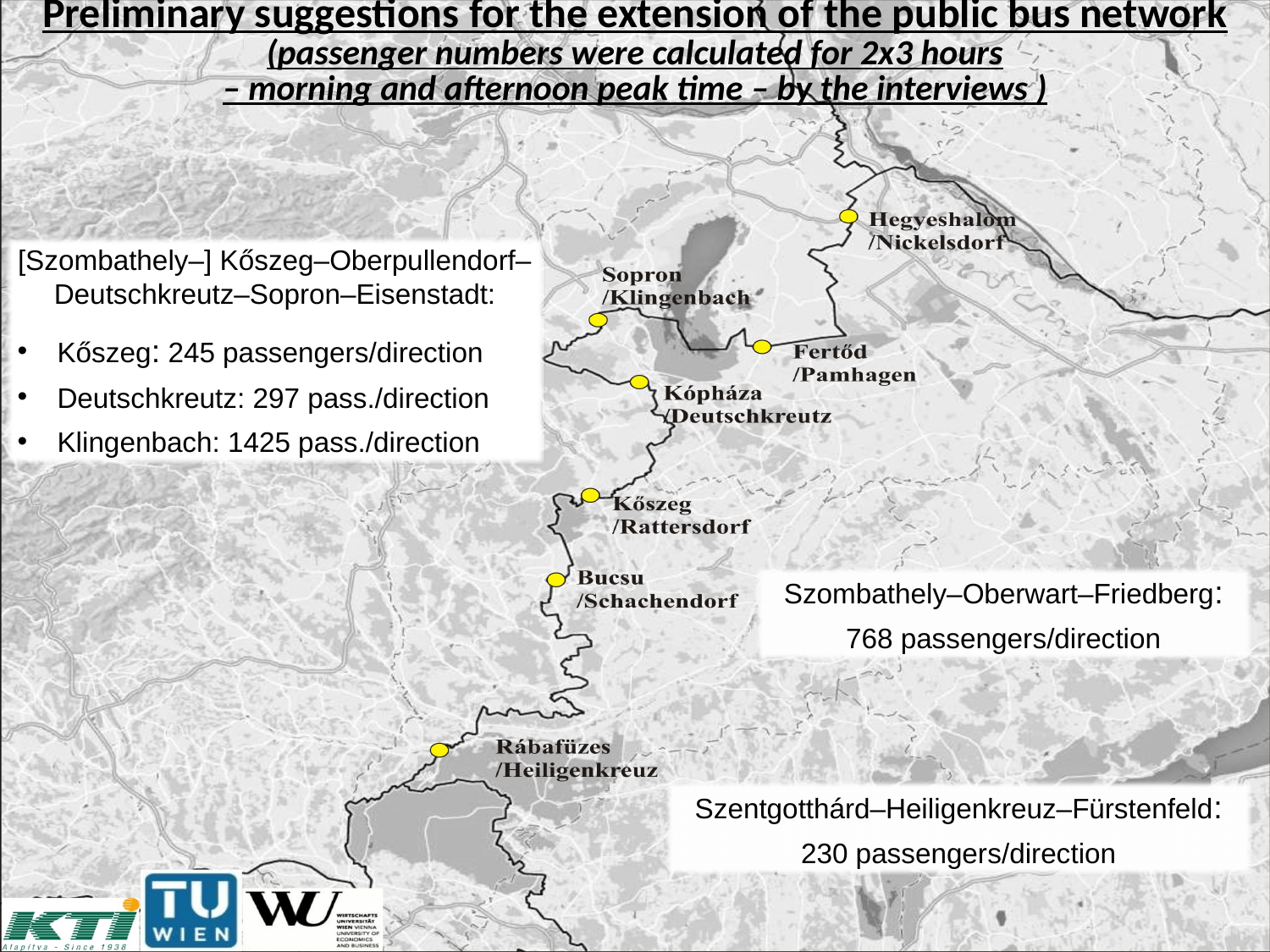

Preliminary suggestions for the extension of the public bus network
(passenger numbers were calculated for 2x3 hours
– morning and afternoon peak time – by the interviews )
[Szombathely–] Kőszeg–Oberpullendorf–Deutschkreutz–Sopron–Eisenstadt:
Kőszeg: 245 passengers/direction
Deutschkreutz: 297 pass./direction
Klingenbach: 1425 pass./direction
Szombathely–Oberwart–Friedberg:
768 passengers/direction
Szentgotthárd–Heiligenkreuz–Fürstenfeld:
230 passengers/direction